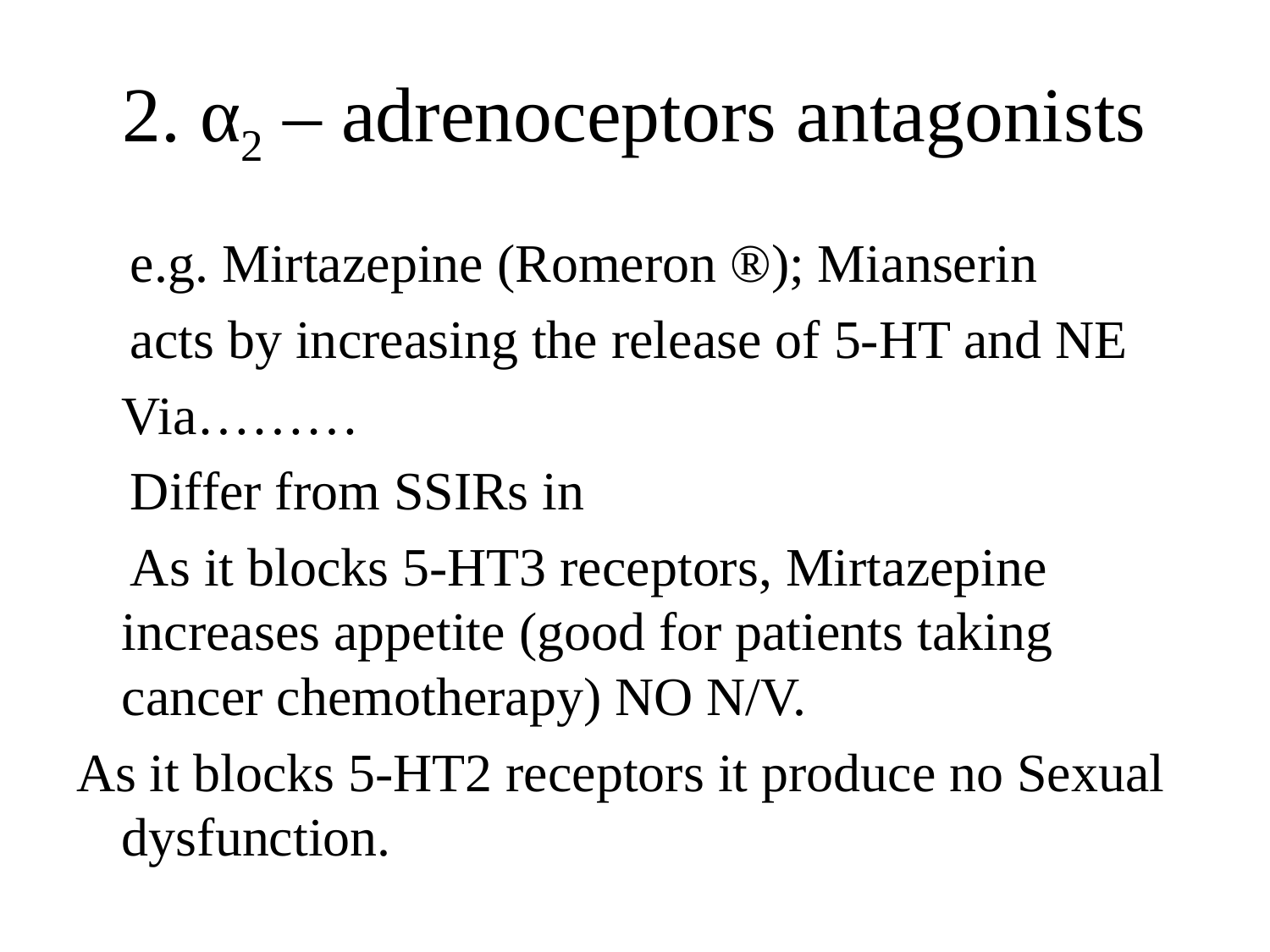

# 2. α2 – adrenoceptors antagonists
    e.g. Mirtazepine (Romeron ®); Mianserin
    acts by increasing the release of 5-HT and NE
 	Via………
    Differ from SSIRs in
    As it blocks 5-HT3 receptors, Mirtazepine increases appetite (good for patients taking cancer chemotherapy) NO N/V.
As it blocks 5-HT2 receptors it produce no Sexual dysfunction.